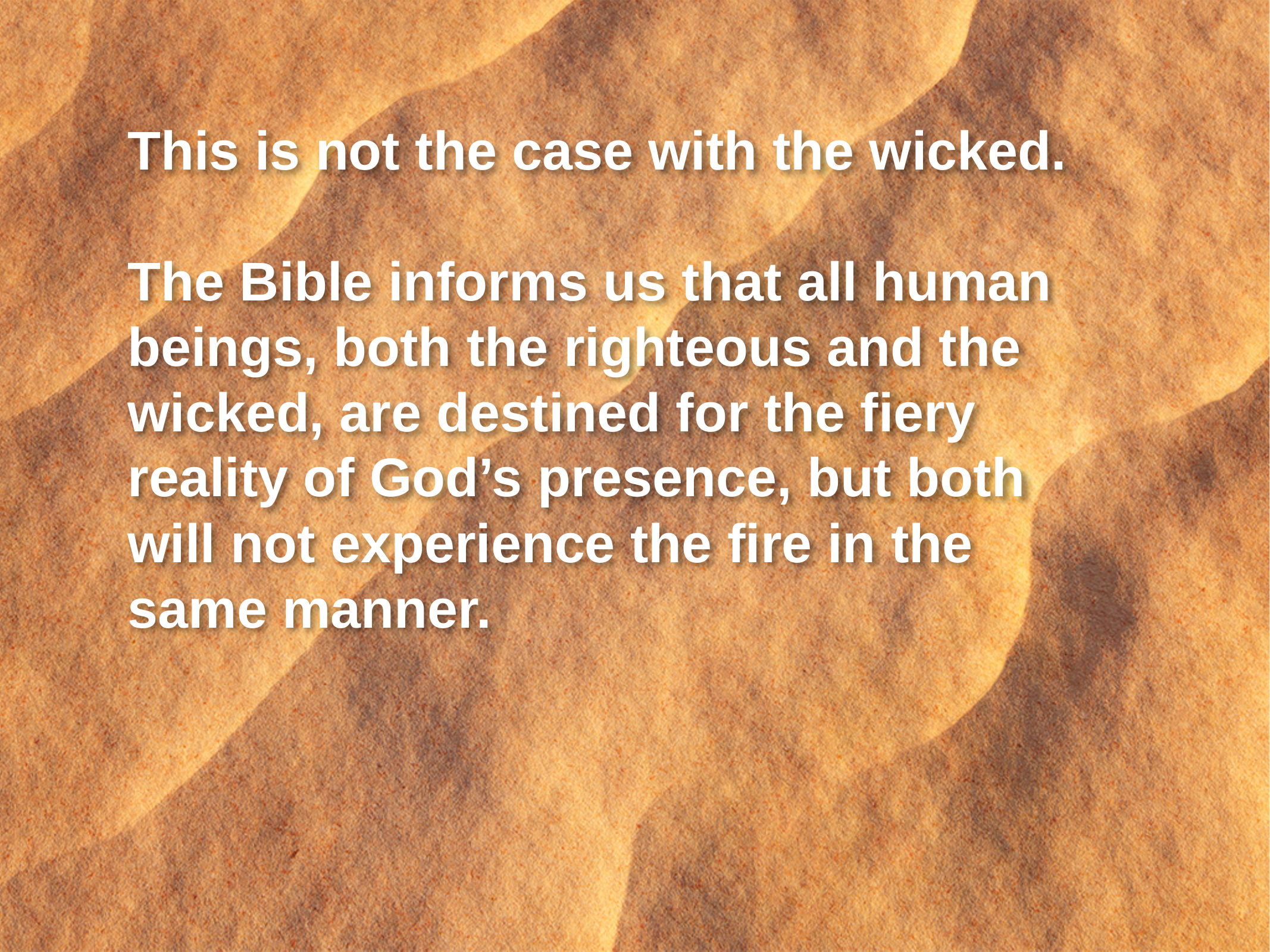

This is not the case with the wicked.
The Bible informs us that all human beings, both the righteous and the
wicked, are destined for the fiery
reality of God’s presence, but both
will not experience the fire in the
same manner.